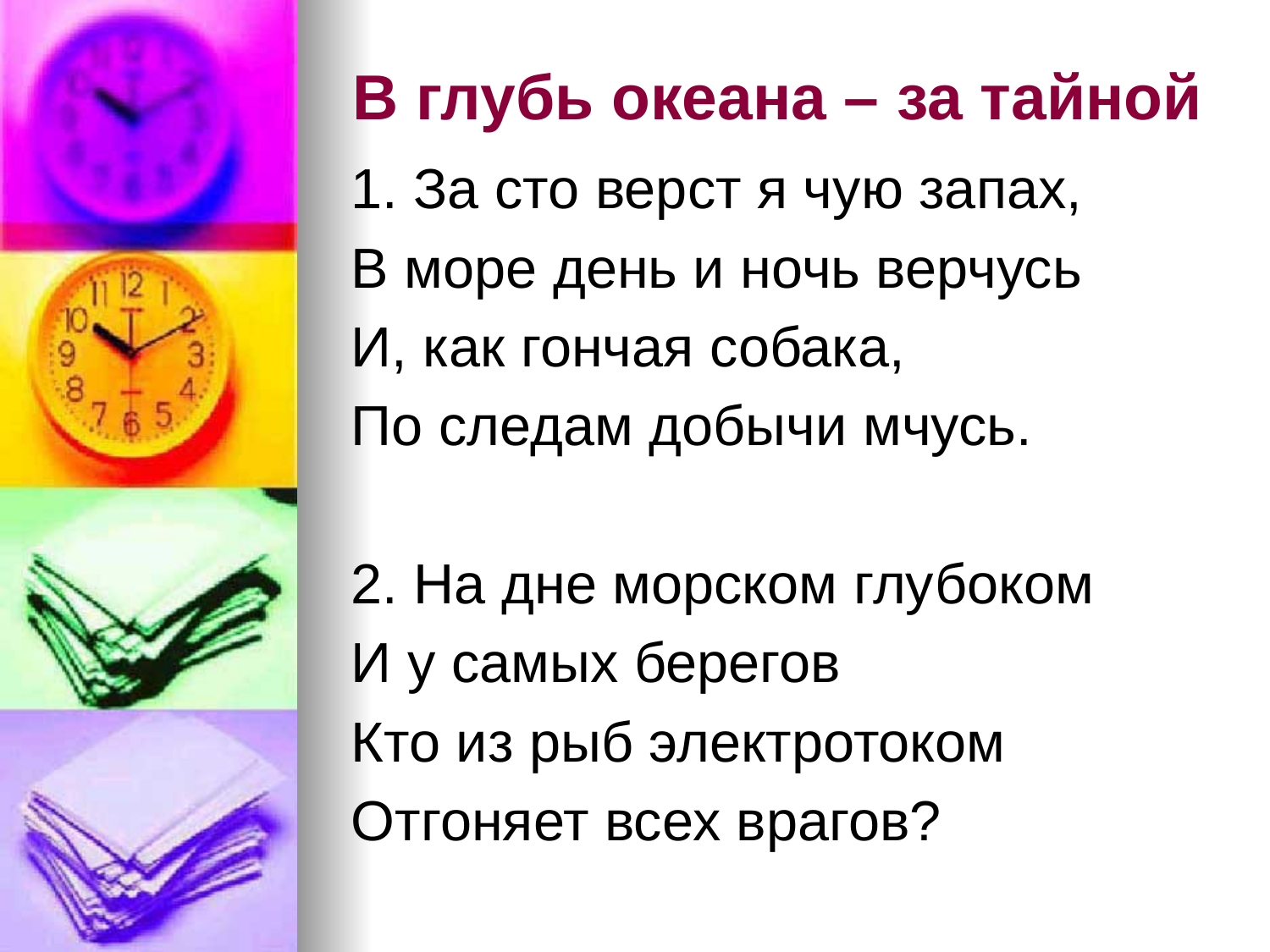

# В глубь океана – за тайной
1. За сто верст я чую запах,
В море день и ночь верчусь
И, как гончая собака,
По следам добычи мчусь.

2. На дне морском глубоком
И у самых берегов
Кто из рыб электротоком
Отгоняет всех врагов?